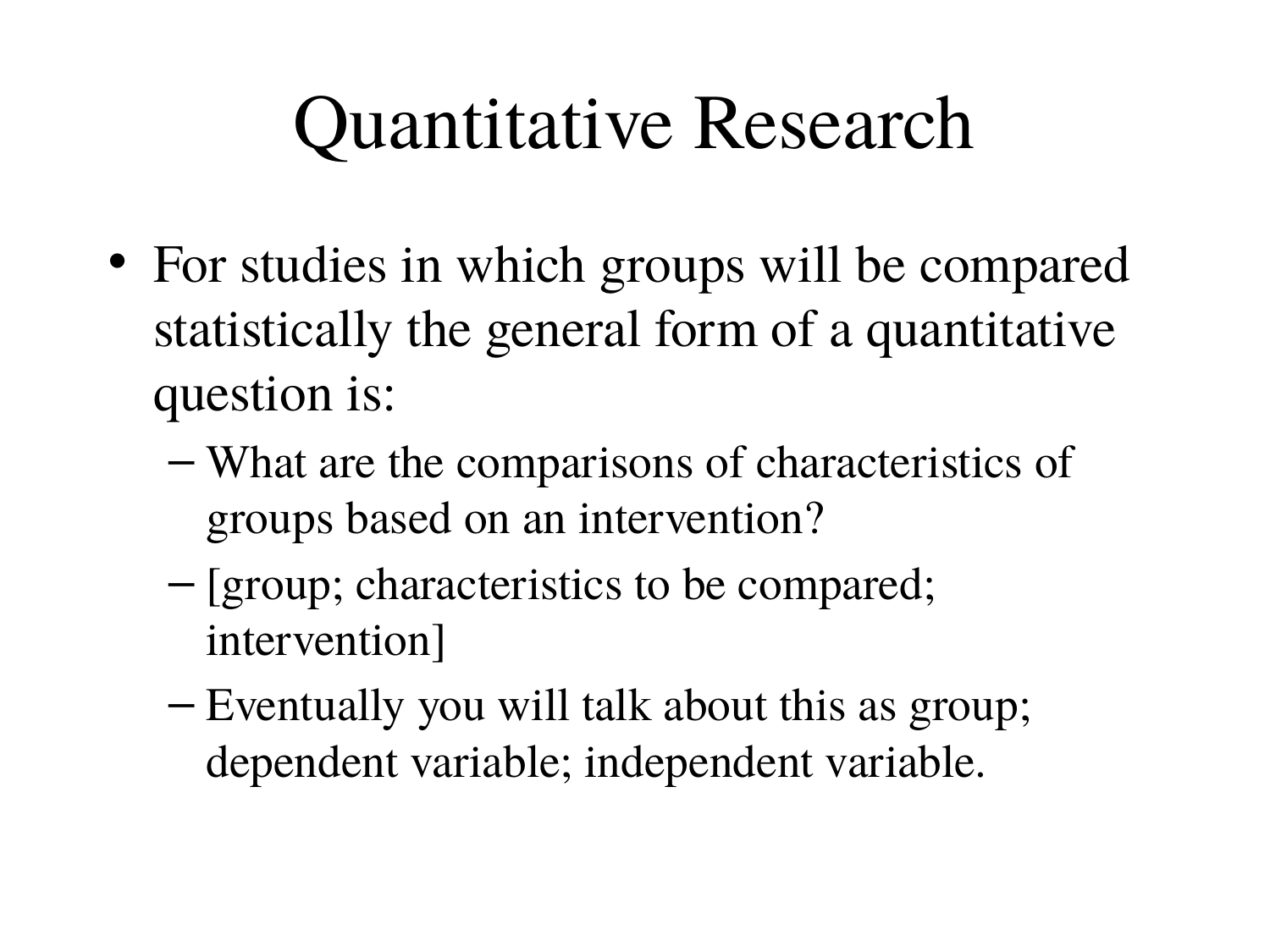

# Quantitative Research
For studies in which groups will be compared statistically the general form of a quantitative question is:
What are the comparisons of characteristics of groups based on an intervention?
[group; characteristics to be compared; intervention]
Eventually you will talk about this as group; dependent variable; independent variable.